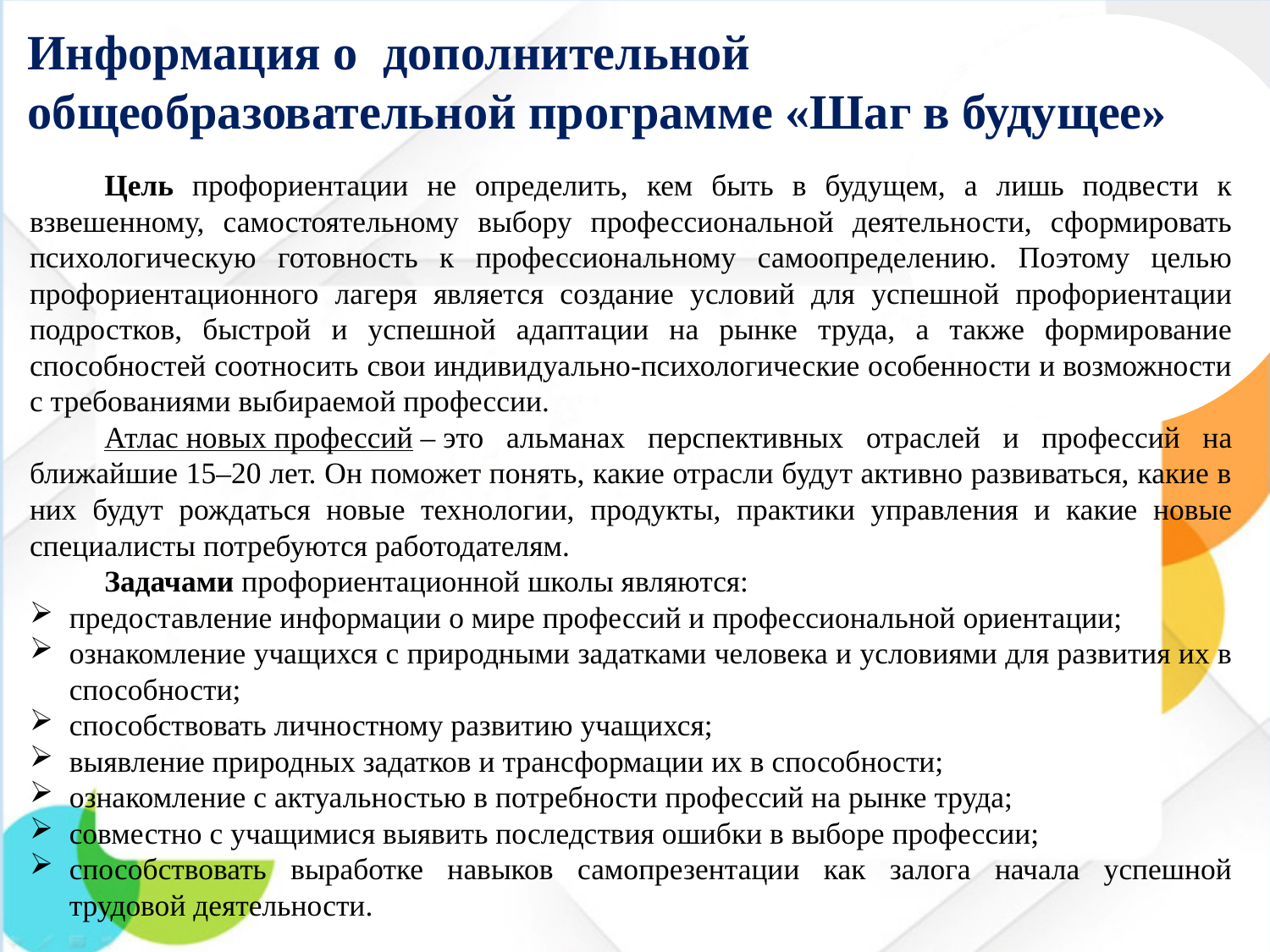

# Информация о  дополнительной общеобразовательной программе «Шаг в будущее»

Цель профориентации не определить, кем быть в будущем, а лишь подвести к взвешенному, самостоятельному выбору профессиональной деятельности, сформировать психологическую готовность к профессиональному самоопределению. Поэтому целью профориентационного лагеря является создание условий для успешной профориентации подростков, быстрой и успешной адаптации на рынке труда, а также формирование способностей соотносить свои индивидуально-психологические особенности и возможности с требованиями выбираемой профессии.
Атлас новых профессий – это альманах перспективных отраслей и профессий на ближайшие 15–20 лет. Он поможет понять, какие отрасли будут активно развиваться, какие в них будут рождаться новые технологии, продукты, практики управления и какие новые специалисты потребуются работодателям.
Задачами профориентационной школы являются:
предоставление информации о мире профессий и профессиональной ориентации;
ознакомление учащихся с природными задатками человека и условиями для развития их в способности;
способствовать личностному развитию учащихся;
выявление природных задатков и трансформации их в способности;
ознакомление с актуальностью в потребности профессий на рынке труда;
совместно с учащимися выявить последствия ошибки в выборе профессии;
способствовать выработке навыков самопрезентации как залога начала успешной трудовой деятельности.